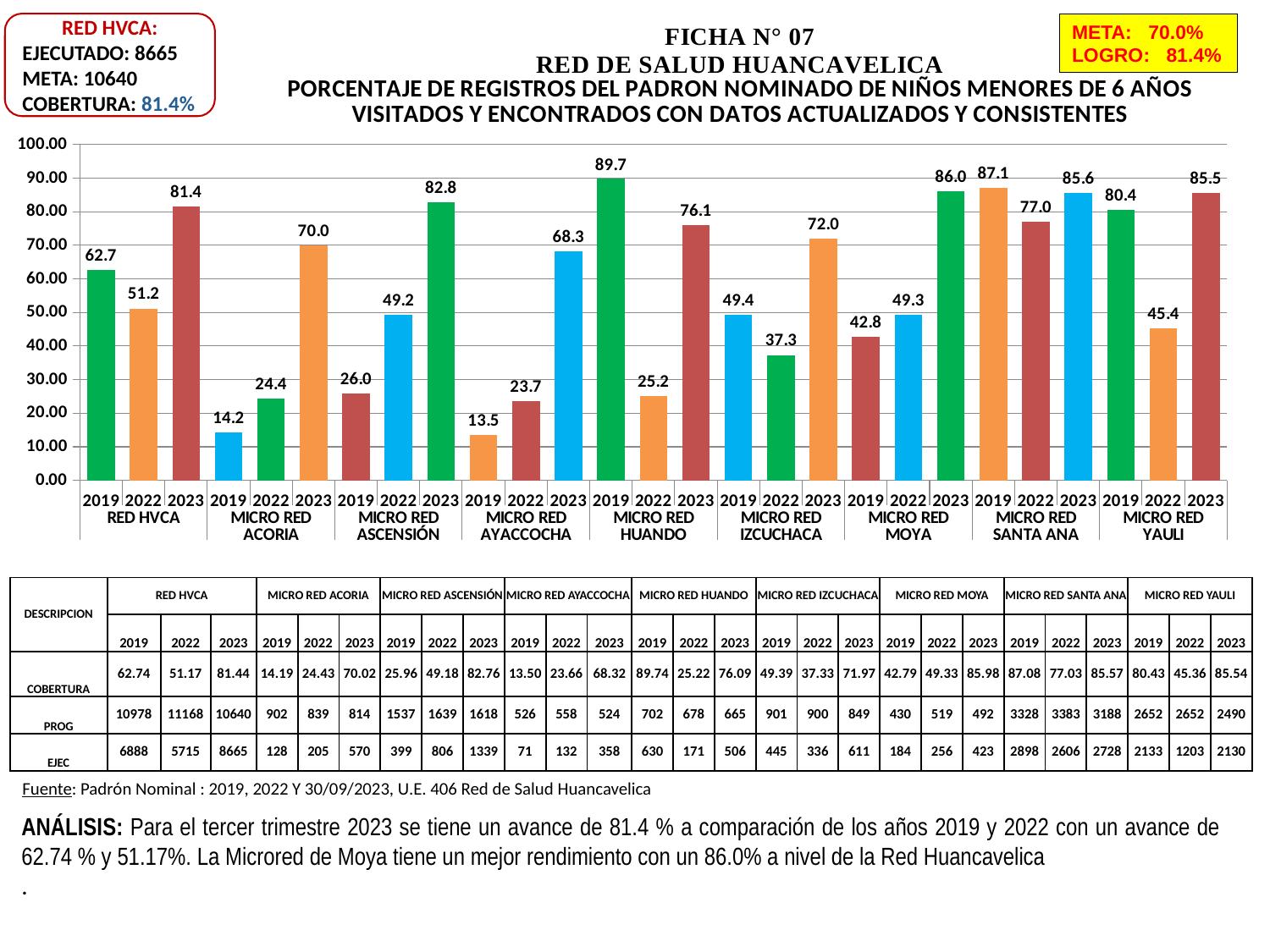

### Chart

| Category |  |
|---|---|
| 2019 | 62.74366915649481 |
| 2022 | 51.172994269340975 |
| 2023 | 81.43796992481202 |
| 2019 | 14.19068736141907 |
| 2022 | 24.433849821215734 |
| 2023 | 70.02457002457002 |
| 2019 | 25.959661678594664 |
| 2022 | 49.17632702867602 |
| 2023 | 82.75648949320149 |
| 2019 | 13.498098859315588 |
| 2022 | 23.655913978494624 |
| 2023 | 68.32061068702289 |
| 2019 | 89.74358974358975 |
| 2022 | 25.221238938053098 |
| 2023 | 76.09022556390977 |
| 2019 | 49.38956714761376 |
| 2022 | 37.333333333333336 |
| 2023 | 71.96702002355713 |
| 2019 | 42.7906976744186 |
| 2022 | 49.32562620423892 |
| 2023 | 85.97560975609755 |
| 2019 | 87.07932692307693 |
| 2022 | 77.03221992314513 |
| 2023 | 85.57089084065245 |
| 2019 | 80.42986425339367 |
| 2022 | 45.36199095022624 |
| 2023 | 85.54216867469879 |
RED HVCA:
EJECUTADO: 8665
META: 10640
COBERTURA: 81.4%
META:   70.0%  LOGRO:   81.4%
| DESCRIPCION | RED HVCA |  |  | MICRO RED ACORIA |  |  | MICRO RED ASCENSIÓN |  |  | MICRO RED AYACCOCHA |  |  | MICRO RED HUANDO |  |  | MICRO RED IZCUCHACA |  |  | MICRO RED MOYA |  |  | MICRO RED SANTA ANA |  |  | MICRO RED YAULI |  |  |
| --- | --- | --- | --- | --- | --- | --- | --- | --- | --- | --- | --- | --- | --- | --- | --- | --- | --- | --- | --- | --- | --- | --- | --- | --- | --- | --- | --- |
|  | 2019 | 2022 | 2023 | 2019 | 2022 | 2023 | 2019 | 2022 | 2023 | 2019 | 2022 | 2023 | 2019 | 2022 | 2023 | 2019 | 2022 | 2023 | 2019 | 2022 | 2023 | 2019 | 2022 | 2023 | 2019 | 2022 | 2023 |
| COBERTURA | 62.74 | 51.17 | 81.44 | 14.19 | 24.43 | 70.02 | 25.96 | 49.18 | 82.76 | 13.50 | 23.66 | 68.32 | 89.74 | 25.22 | 76.09 | 49.39 | 37.33 | 71.97 | 42.79 | 49.33 | 85.98 | 87.08 | 77.03 | 85.57 | 80.43 | 45.36 | 85.54 |
| PROG | 10978 | 11168 | 10640 | 902 | 839 | 814 | 1537 | 1639 | 1618 | 526 | 558 | 524 | 702 | 678 | 665 | 901 | 900 | 849 | 430 | 519 | 492 | 3328 | 3383 | 3188 | 2652 | 2652 | 2490 |
| EJEC | 6888 | 5715 | 8665 | 128 | 205 | 570 | 399 | 806 | 1339 | 71 | 132 | 358 | 630 | 171 | 506 | 445 | 336 | 611 | 184 | 256 | 423 | 2898 | 2606 | 2728 | 2133 | 1203 | 2130 |
Fuente: Padrón Nominal : 2019, 2022 Y 30/09/2023, U.E. 406 Red de Salud Huancavelica
ANÁLISIS: Para el tercer trimestre 2023 se tiene un avance de 81.4 % a comparación de los años 2019 y 2022 con un avance de 62.74 % y 51.17%. La Microred de Moya tiene un mejor rendimiento con un 86.0% a nivel de la Red Huancavelica
.